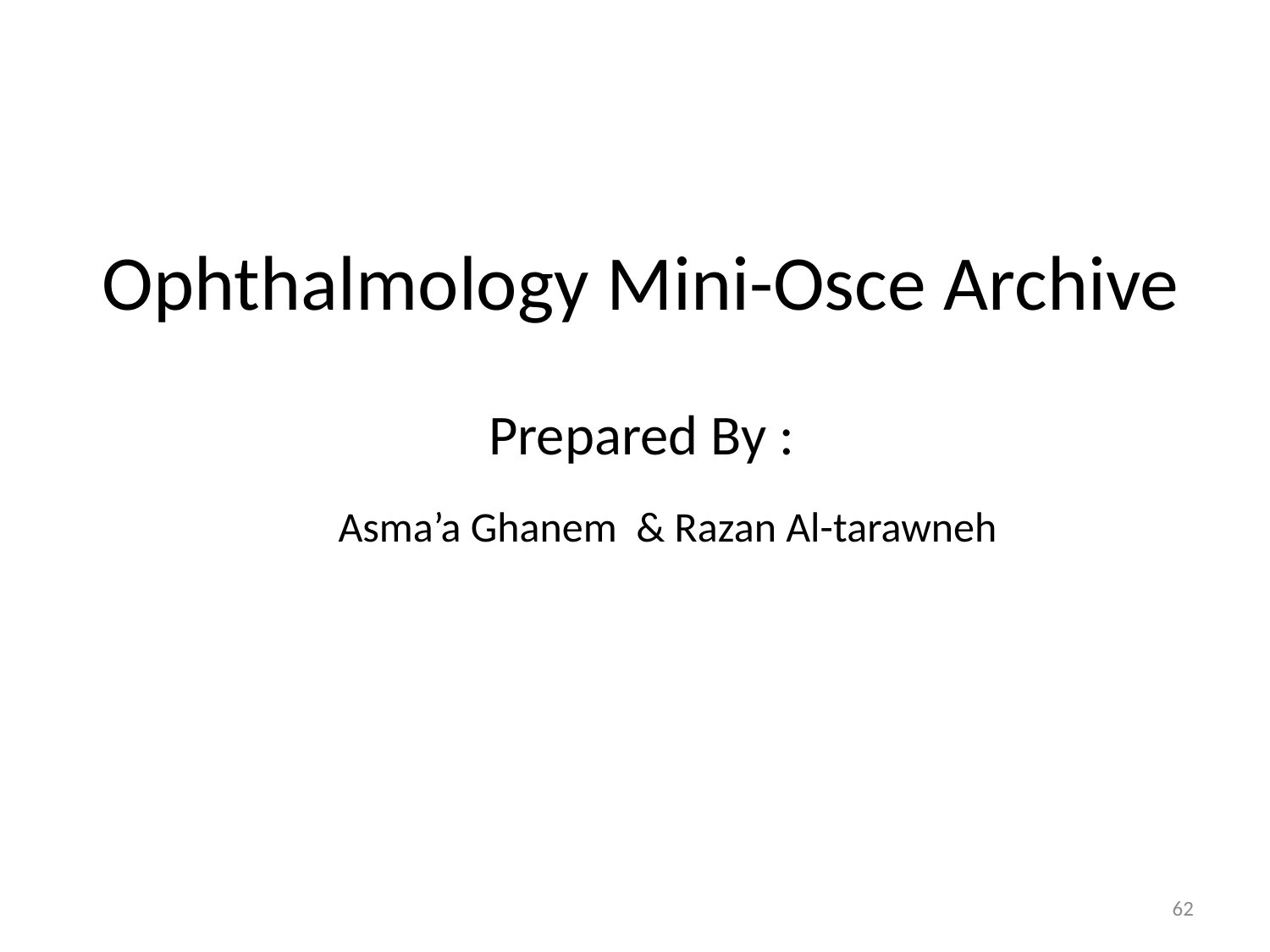

Ophthalmology Mini-Osce Archive
Prepared By :

Asma’a Ghanem  & Razan Al-tarawneh
62